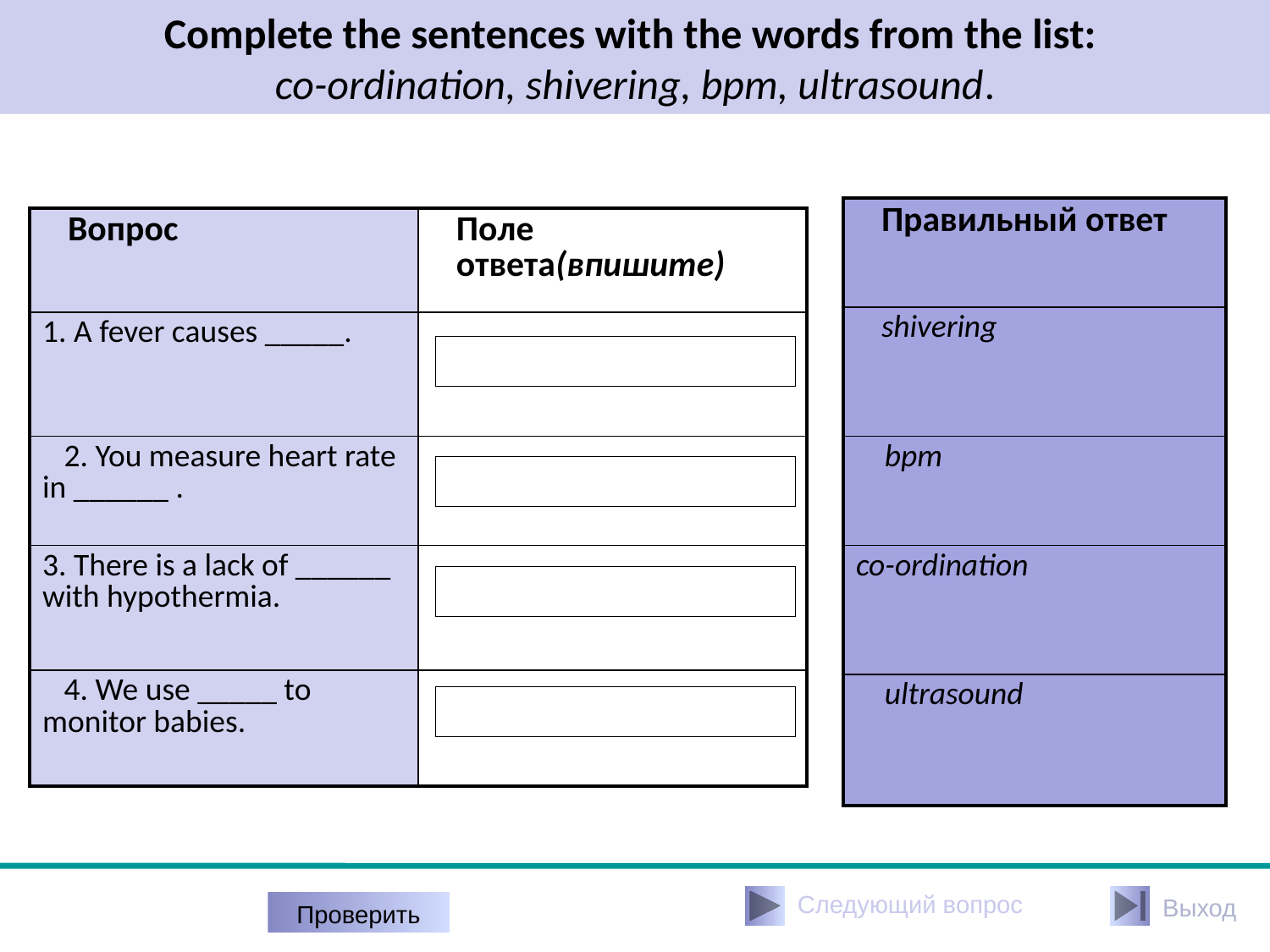

Complete the sentences with the words from the list:
co-ordination, shivering, bpm, ultrasound.
| Правильный ответ |
| --- |
| shivering |
| bpm |
| co-ordination |
| ultrasound |
| Вопрос | Поле ответа(впишите) |
| --- | --- |
| 1. A fever causes \_\_\_\_\_. |  |
| 2. You measure heart rate in \_\_\_\_\_\_ . |  |
| 3. There is a lack of \_\_\_\_\_\_ with hypothermia. |  |
| 4. We use \_\_\_\_\_ to monitor babies. |  |

Следующий вопрос

Выход
Проверить